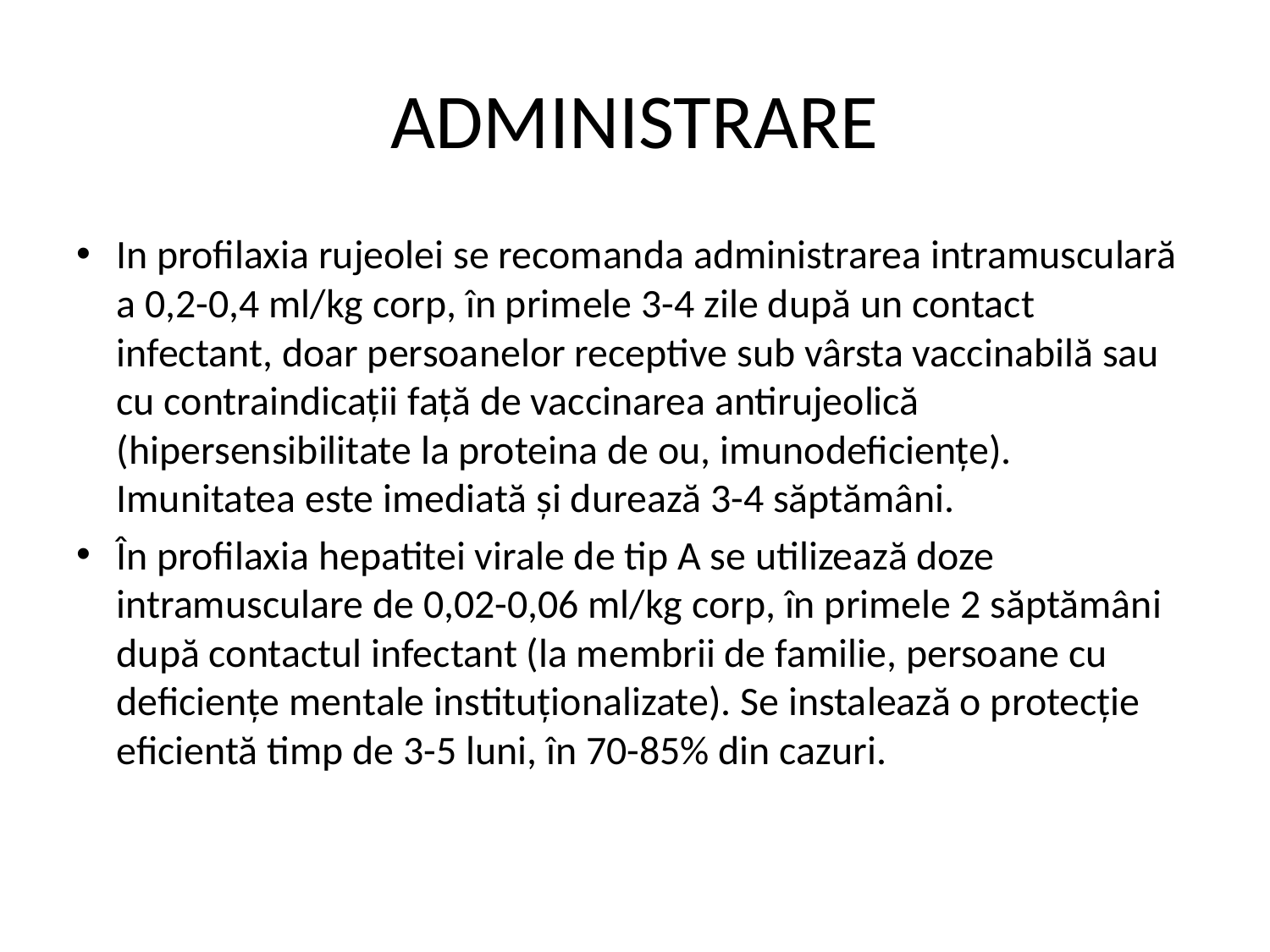

# ADMINISTRARE
In profilaxia rujeolei se recomanda administrarea intramusculară a 0,2-0,4 ml/kg corp, în primele 3-4 zile după un contact infectant, doar persoanelor receptive sub vârsta vaccinabilă sau cu contraindicaţii faţă de vaccinarea antirujeolică (hipersensibilitate la proteina de ou, imunodeficienţe). Imunitatea este imediată şi durează 3-4 săptămâni.
În profilaxia hepatitei virale de tip A se utilizează doze intramusculare de 0,02-0,06 ml/kg corp, în primele 2 săptămâni după contactul infectant (la membrii de familie, persoane cu deficienţe mentale instituţionalizate). Se instalează o protecţie eficientă timp de 3-5 luni, în 70-85% din cazuri.